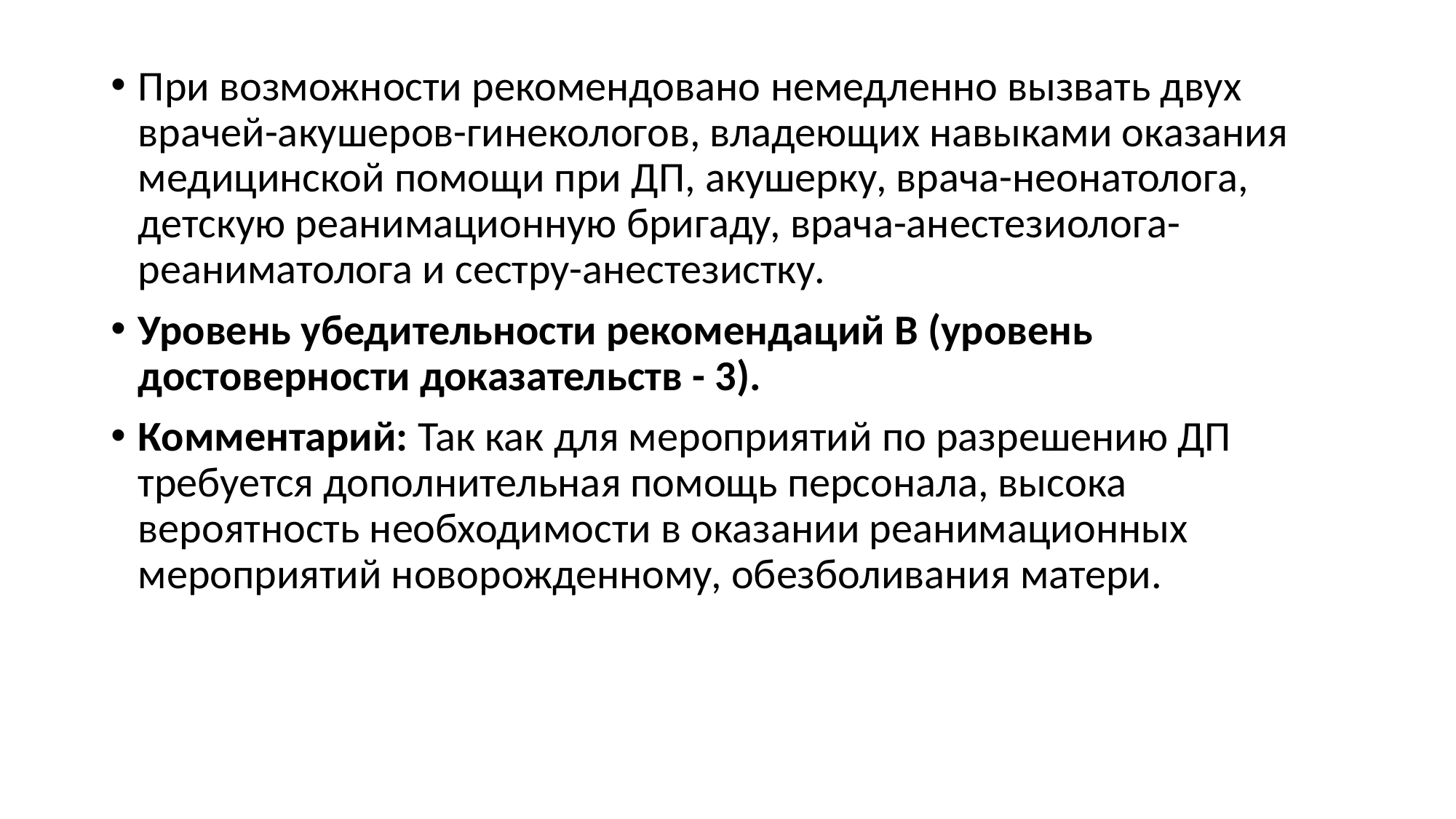

При возможности рекомендовано немедленно вызвать двух врачей-акушеров-гинекологов, владеющих навыками оказания медицинской помощи при ДП, акушерку, врача-неонатолога, детскую реанимационную бригаду, врача-анестезиолога-реаниматолога и сестру-анестезистку.
Уровень убедительности рекомендаций В (уровень достоверности доказательств - 3).
Комментарий: Так как для мероприятий по разрешению ДП требуется дополнительная помощь персонала, высока вероятность необходимости в оказании реанимационных мероприятий новорожденному, обезболивания матери.